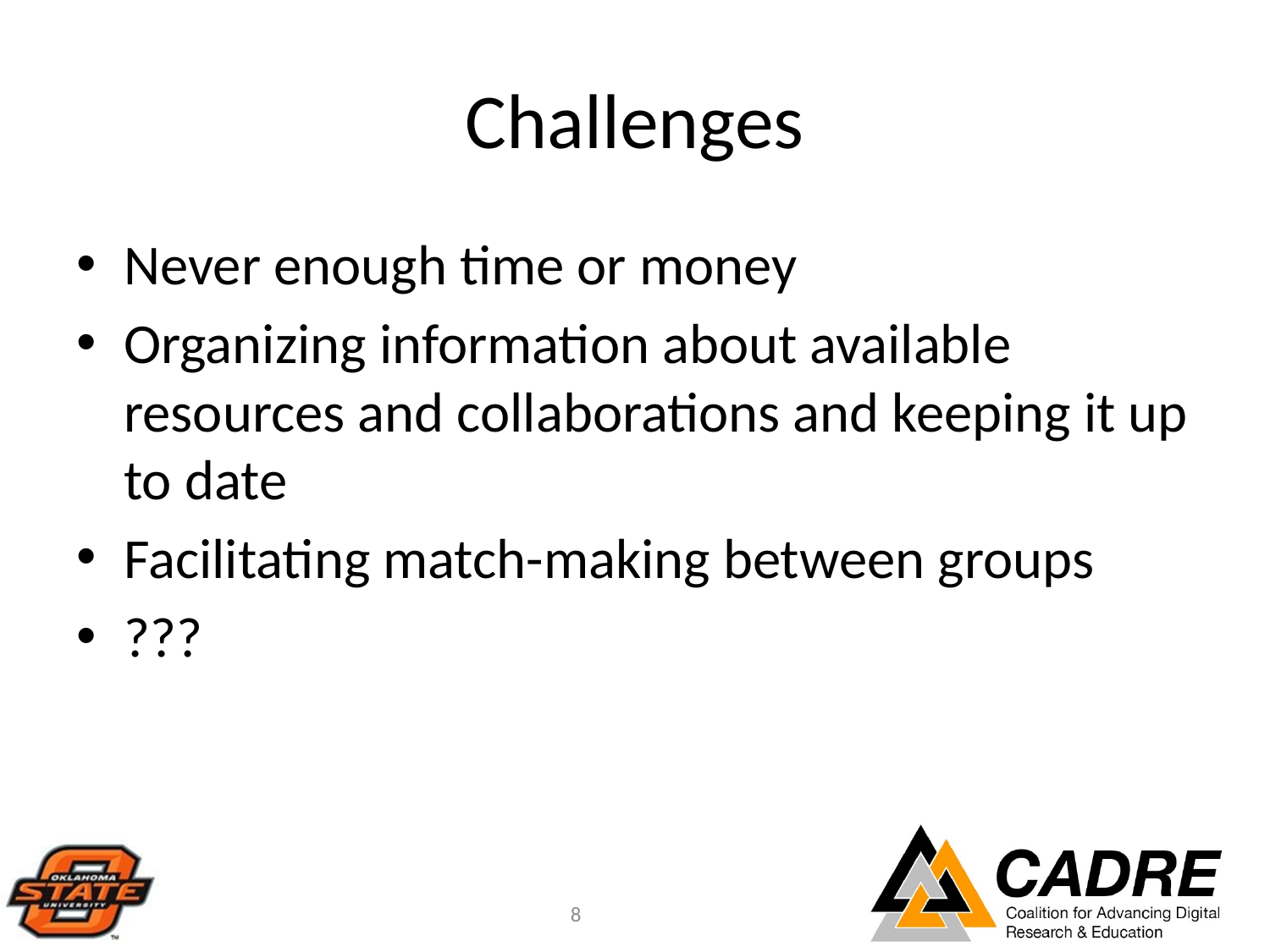

# Challenges
Never enough time or money
Organizing information about available resources and collaborations and keeping it up to date
Facilitating match-making between groups
???
8